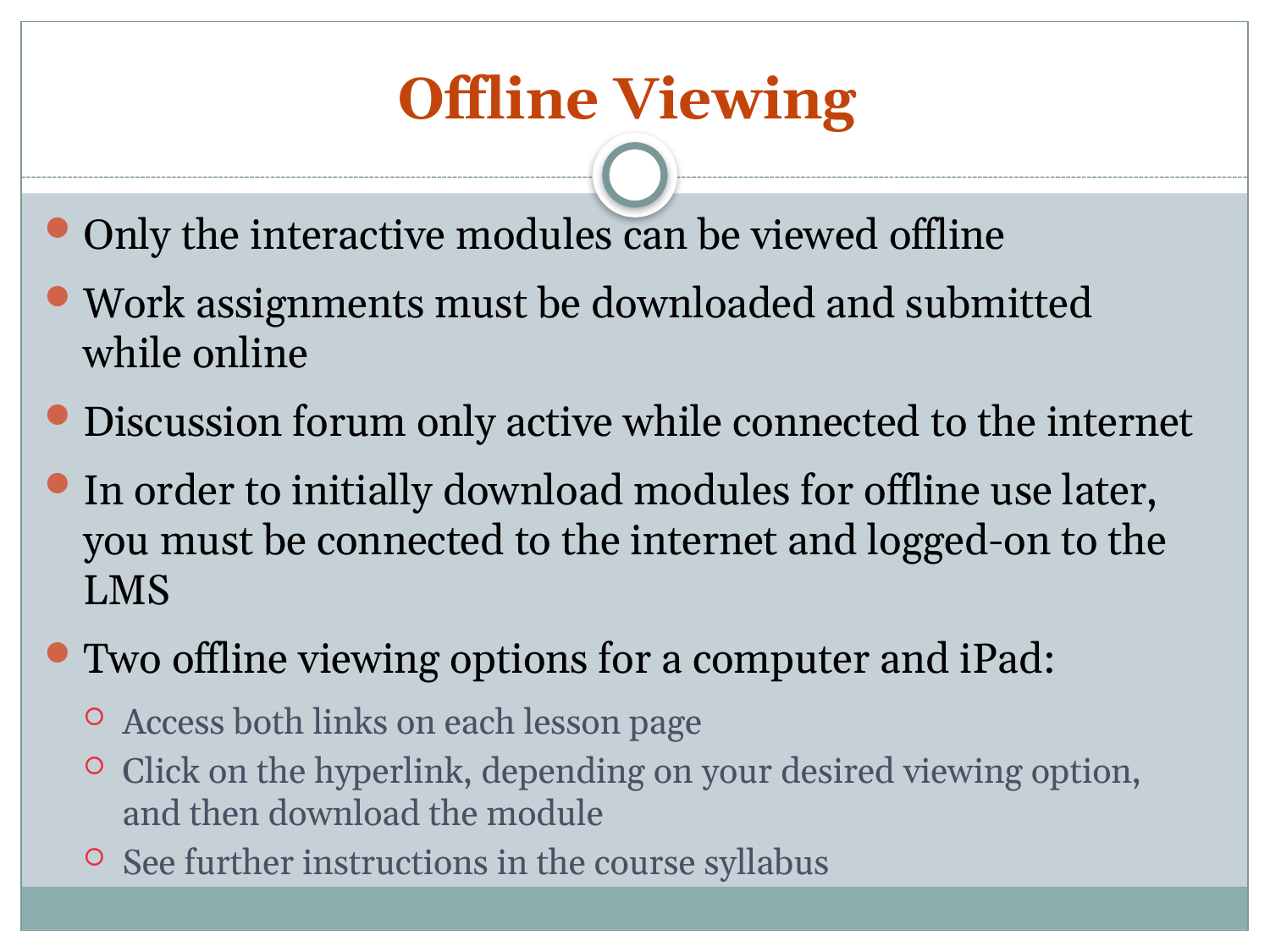

# Offline Viewing
Only the interactive modules can be viewed offline
Work assignments must be downloaded and submitted while online
Discussion forum only active while connected to the internet
In order to initially download modules for offline use later, you must be connected to the internet and logged-on to the LMS
Two offline viewing options for a computer and iPad:
Access both links on each lesson page
Click on the hyperlink, depending on your desired viewing option, and then download the module
See further instructions in the course syllabus